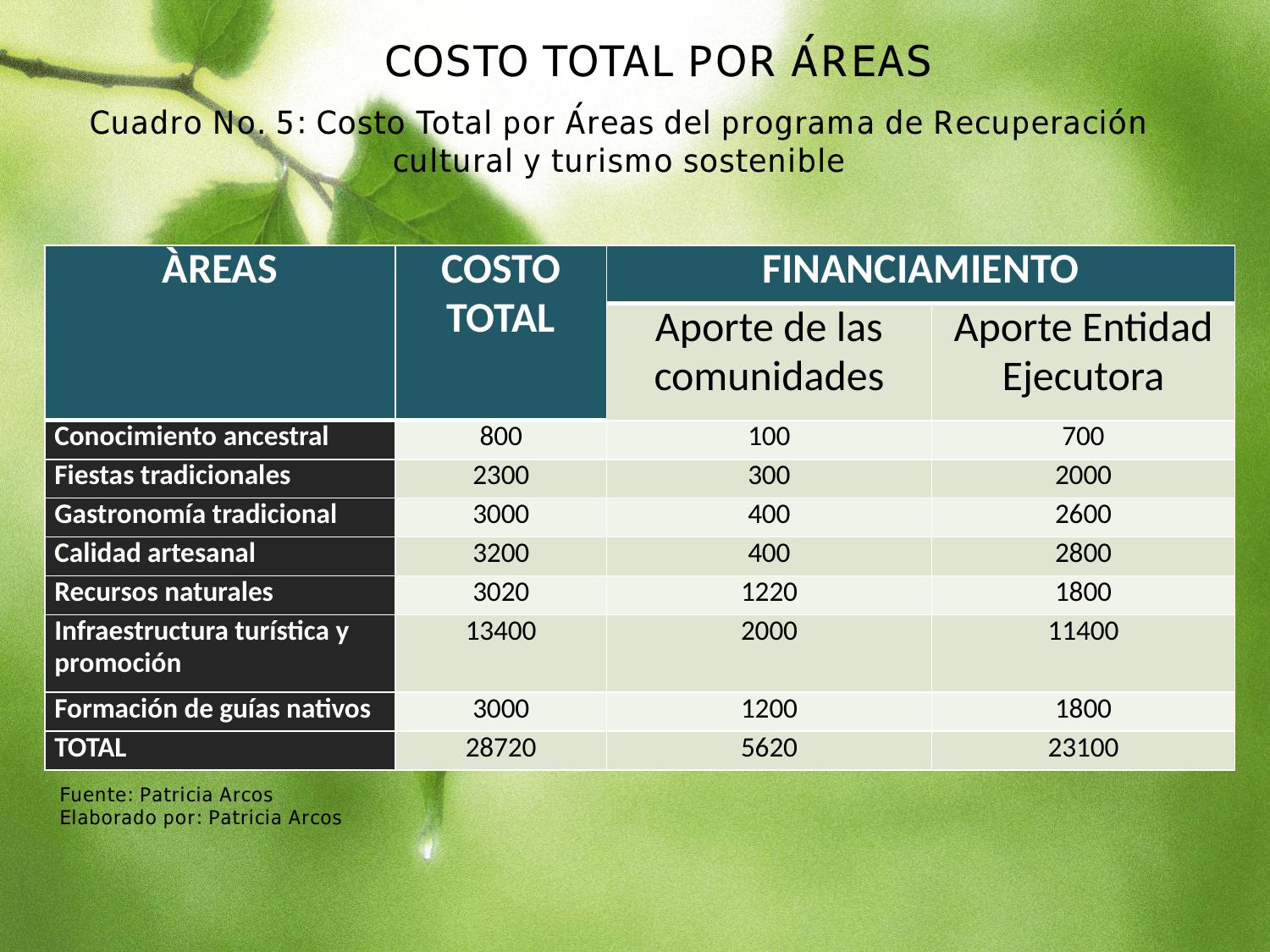

COSTO TOTAL POR ÁREAS
Cuadro No. 5: Costo Total por Áreas del programa de Recuperación cultural y turismo sostenible
| ÀREAS | COSTO TOTAL | FINANCIAMIENTO |  |
| --- | --- | --- | --- |
|  |  | Aporte de las comunidades | Aporte Entidad Ejecutora |
| Conocimiento ancestral | 800 | 100 | 700 |
| Fiestas tradicionales | 2300 | 300 | 2000 |
| Gastronomía tradicional | 3000 | 400 | 2600 |
| Calidad artesanal | 3200 | 400 | 2800 |
| Recursos naturales | 3020 | 1220 | 1800 |
| Infraestructura turística y promoción | 13400 | 2000 | 11400 |
| Formación de guías nativos | 3000 | 1200 | 1800 |
| TOTAL | 28720 | 5620 | 23100 |
Fuente: Patricia Arcos
Elaborado por: Patricia Arcos